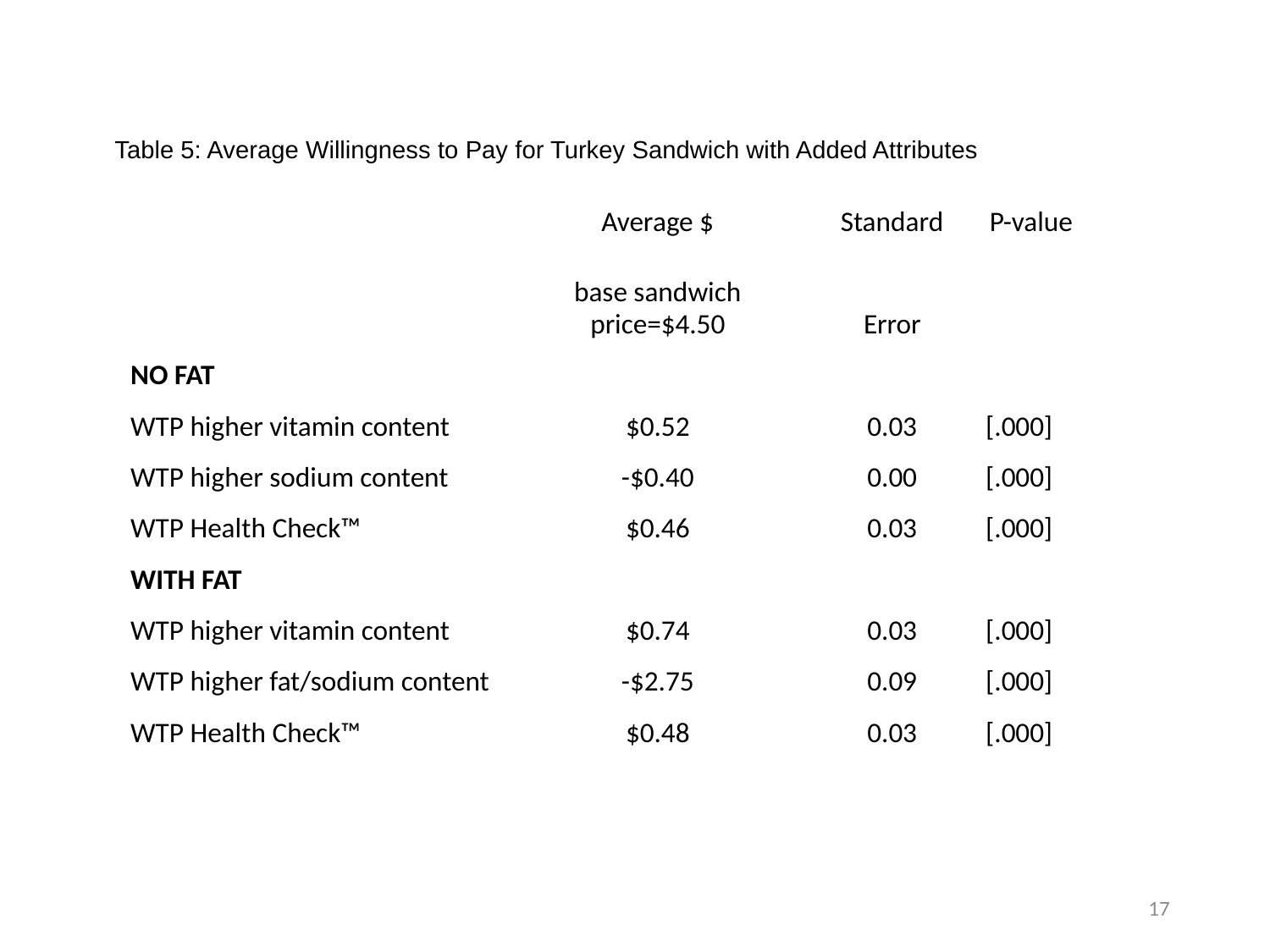

Table 5: Average Willingness to Pay for Turkey Sandwich with Added Attributes
|  | Average $ | Standard | P-value |
| --- | --- | --- | --- |
|  | base sandwich price=$4.50 | Error |  |
| NO FAT |  |  |  |
| WTP higher vitamin content | $0.52 | 0.03 | [.000] |
| WTP higher sodium content | -$0.40 | 0.00 | [.000] |
| WTP Health Check™ | $0.46 | 0.03 | [.000] |
| WITH FAT |  |  |  |
| WTP higher vitamin content | $0.74 | 0.03 | [.000] |
| WTP higher fat/sodium content | -$2.75 | 0.09 | [.000] |
| WTP Health Check™ | $0.48 | 0.03 | [.000] |
|  |  |  |  |
17